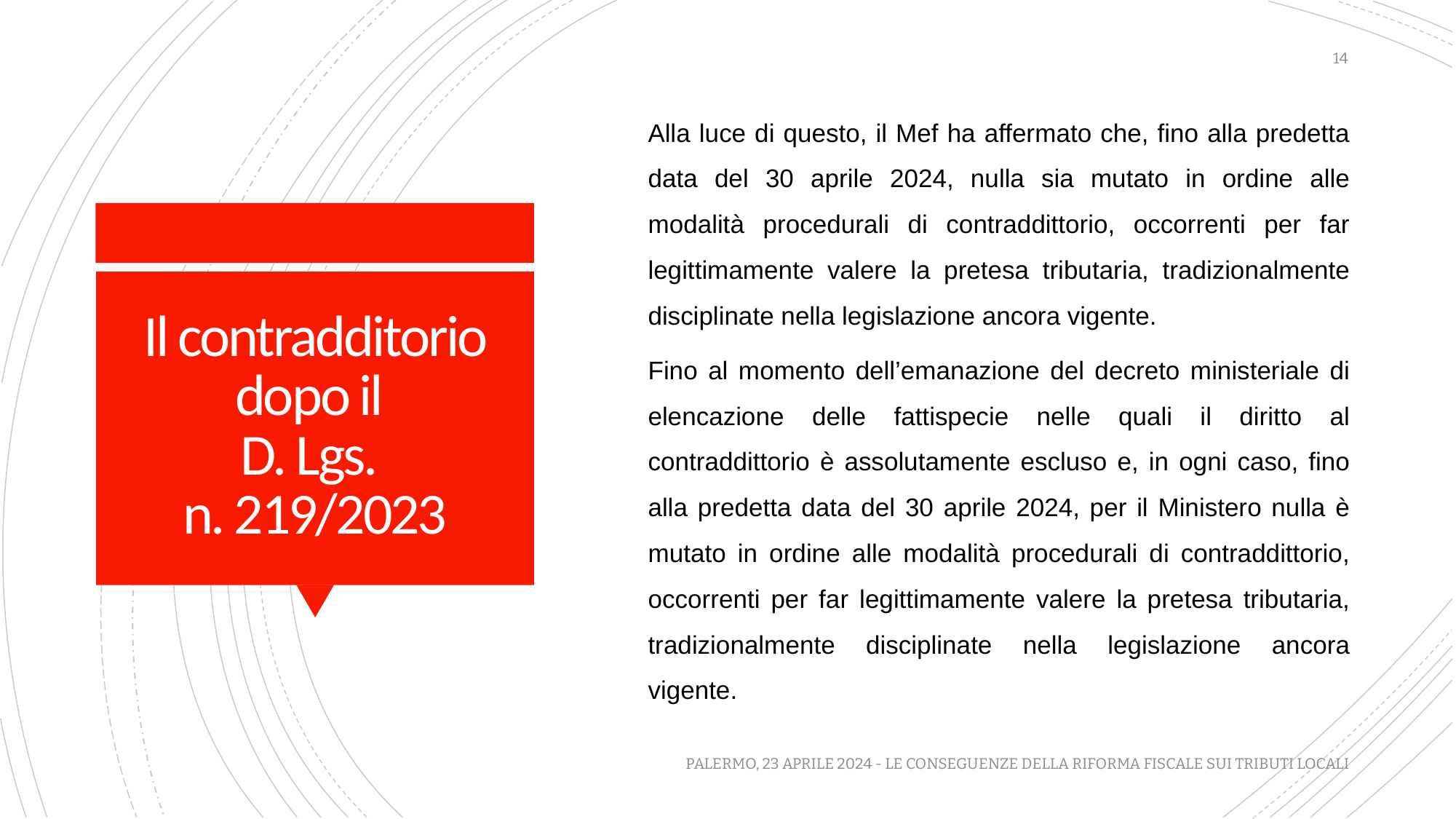

14
Alla luce di questo, il Mef ha affermato che, fino alla predetta data del 30 aprile 2024, nulla sia mutato in ordine alle modalità procedurali di contraddittorio, occorrenti per far legittimamente valere la pretesa tributaria, tradizionalmente disciplinate nella legislazione ancora vigente.
Fino al momento dell’emanazione del decreto ministeriale di elencazione delle fattispecie nelle quali il diritto al contraddittorio è assolutamente escluso e, in ogni caso, fino alla predetta data del 30 aprile 2024, per il Ministero nulla è mutato in ordine alle modalità procedurali di contraddittorio, occorrenti per far legittimamente valere la pretesa tributaria, tradizionalmente disciplinate nella legislazione ancora vigente.

# Il contradditorio dopo il D. Lgs. n. 219/2023
PALERMO, 23 APRILE 2024 - LE CONSEGUENZE DELLA RIFORMA FISCALE SUI TRIBUTI LOCALI